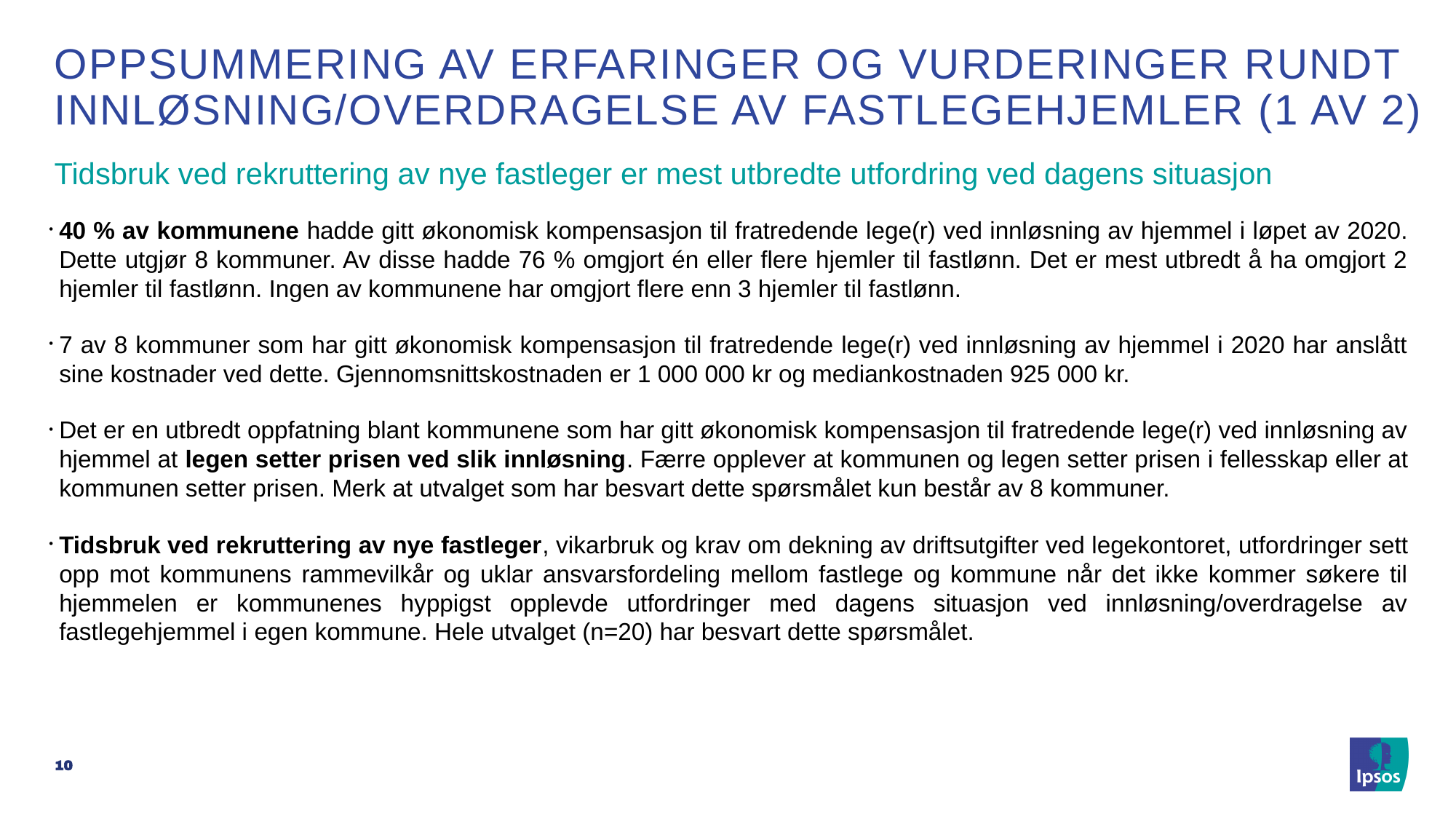

# Oppsummering av Erfaringer og vurderinger rundt innløsning/overdragelse av fastlegehjemler (1 av 2)
Tidsbruk ved rekruttering av nye fastleger er mest utbredte utfordring ved dagens situasjon
40 % av kommunene hadde gitt økonomisk kompensasjon til fratredende lege(r) ved innløsning av hjemmel i løpet av 2020. Dette utgjør 8 kommuner. Av disse hadde 76 % omgjort én eller flere hjemler til fastlønn. Det er mest utbredt å ha omgjort 2 hjemler til fastlønn. Ingen av kommunene har omgjort flere enn 3 hjemler til fastlønn.
7 av 8 kommuner som har gitt økonomisk kompensasjon til fratredende lege(r) ved innløsning av hjemmel i 2020 har anslått sine kostnader ved dette. Gjennomsnittskostnaden er 1 000 000 kr og mediankostnaden 925 000 kr.
Det er en utbredt oppfatning blant kommunene som har gitt økonomisk kompensasjon til fratredende lege(r) ved innløsning av hjemmel at legen setter prisen ved slik innløsning. Færre opplever at kommunen og legen setter prisen i fellesskap eller at kommunen setter prisen. Merk at utvalget som har besvart dette spørsmålet kun består av 8 kommuner.
Tidsbruk ved rekruttering av nye fastleger, vikarbruk og krav om dekning av driftsutgifter ved legekontoret, utfordringer sett opp mot kommunens rammevilkår og uklar ansvarsfordeling mellom fastlege og kommune når det ikke kommer søkere til hjemmelen er kommunenes hyppigst opplevde utfordringer med dagens situasjon ved innløsning/overdragelse av fastlegehjemmel i egen kommune. Hele utvalget (n=20) har besvart dette spørsmålet.

10